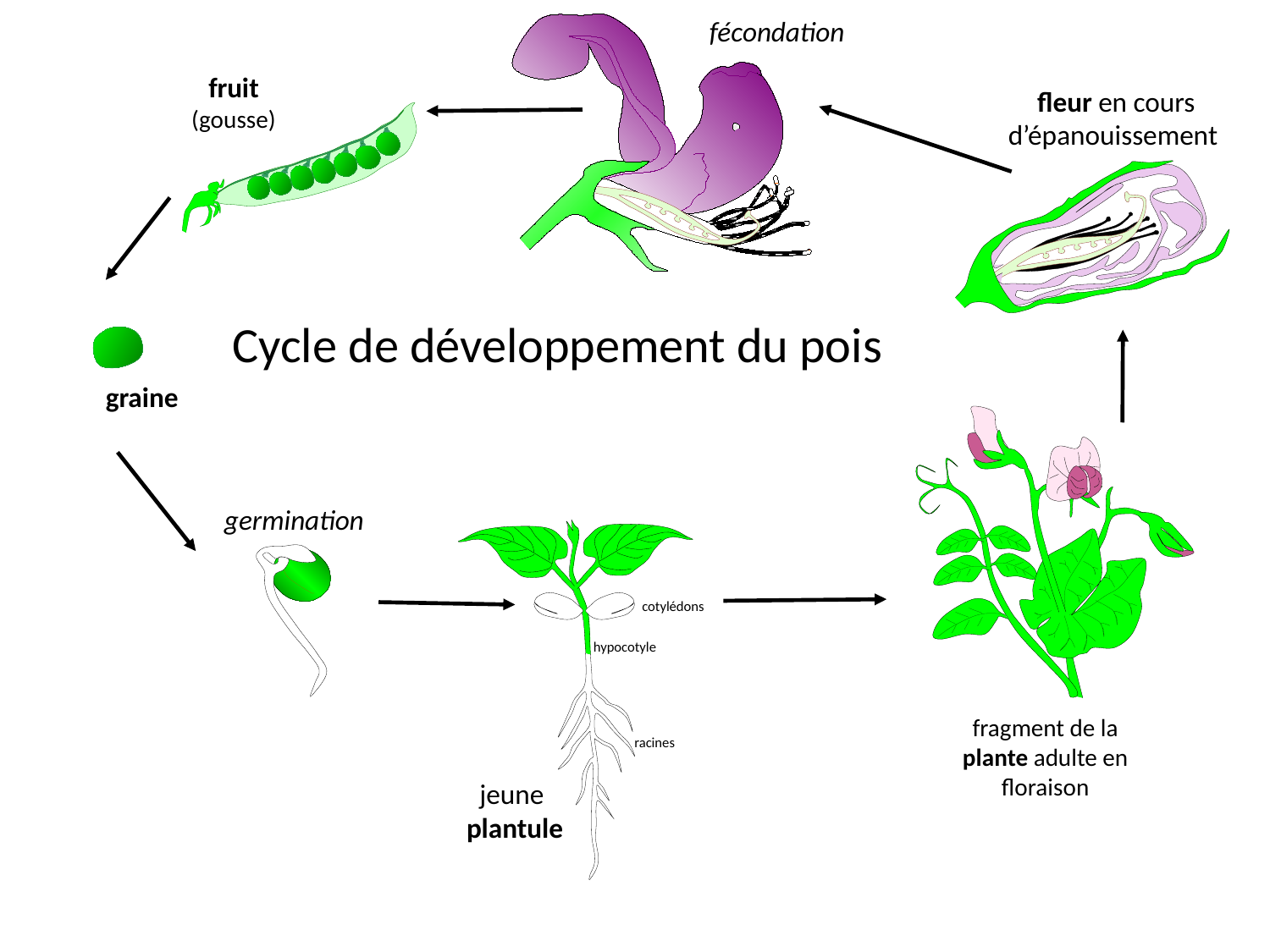

fécondation
fruit (gousse)

fleur en cours d’épanouissement

Cycle de développement du pois

graine

fragment de la plante adulte en floraison
germination

cotylédons
hypocotyle
racines
jeune  plantule